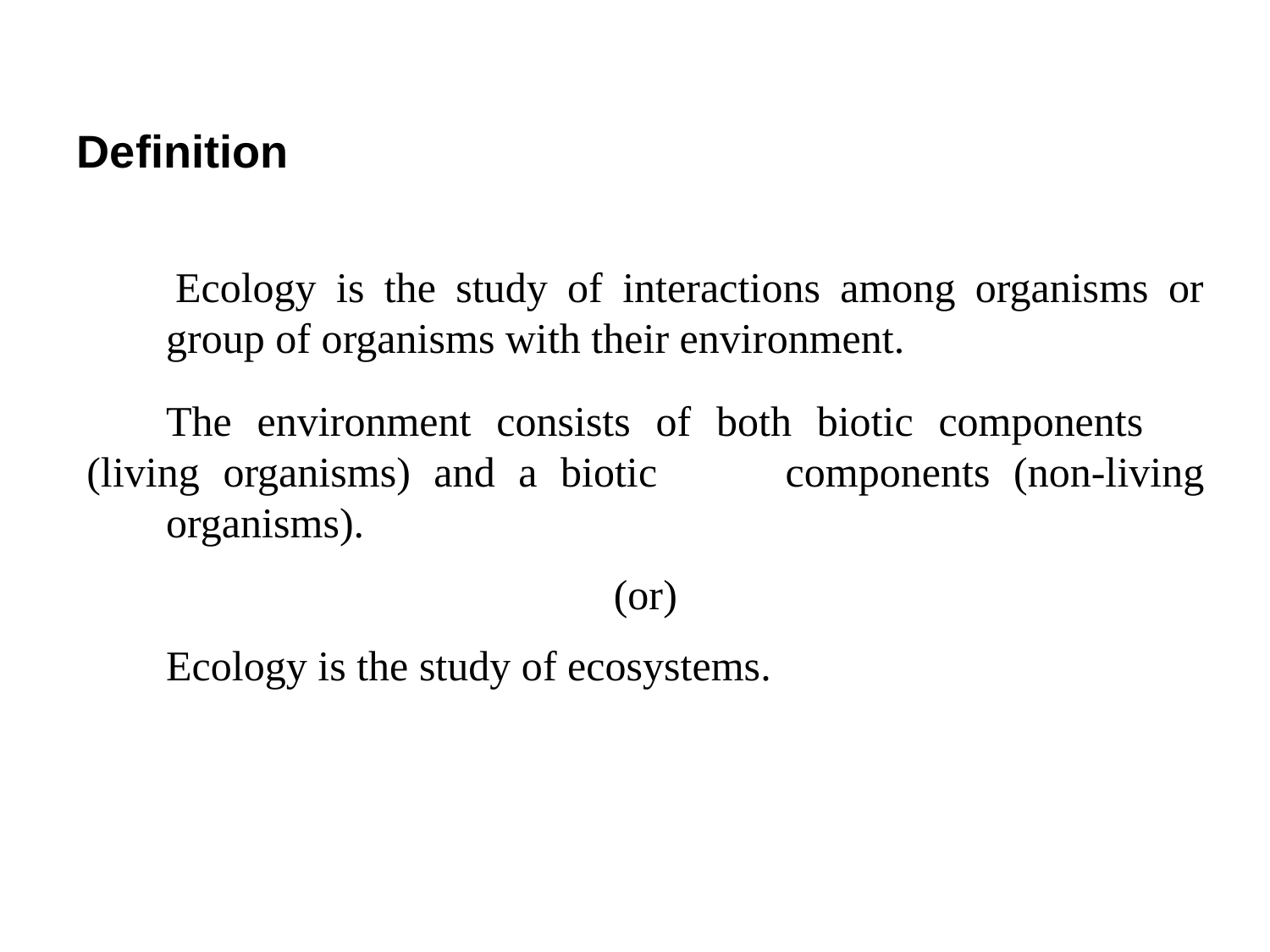

Definition
 	Ecology is the study of interactions among organisms or 	group of organisms with their environment.
	The environment consists of both biotic components 	(living organisms) and a biotic 	components (non-living 	organisms).
(or)
	Ecology is the study of ecosystems.